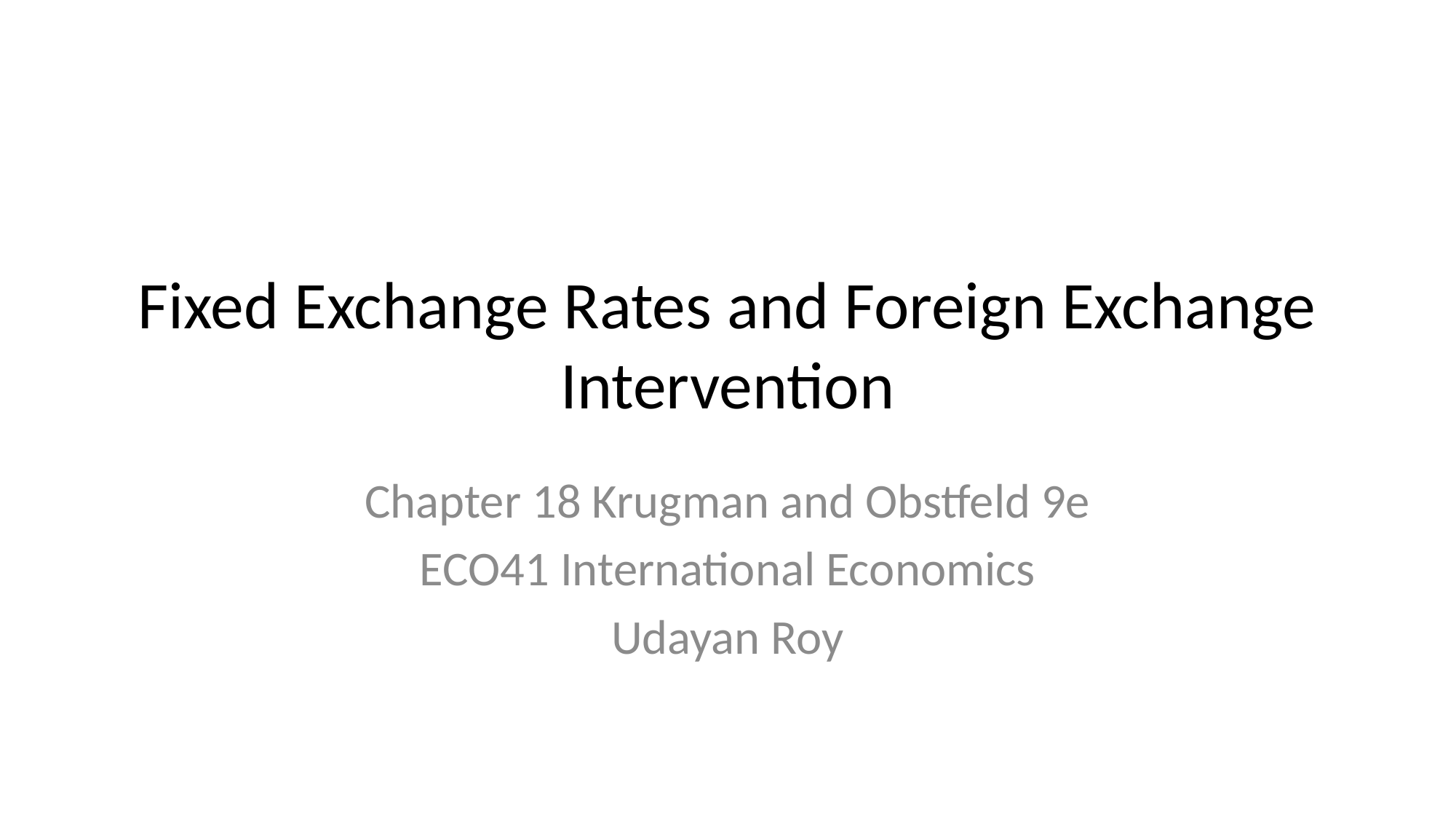

# Fixed Exchange Rates and Foreign Exchange Intervention
Chapter 18 Krugman and Obstfeld 9e
ECO41 International Economics
Udayan Roy